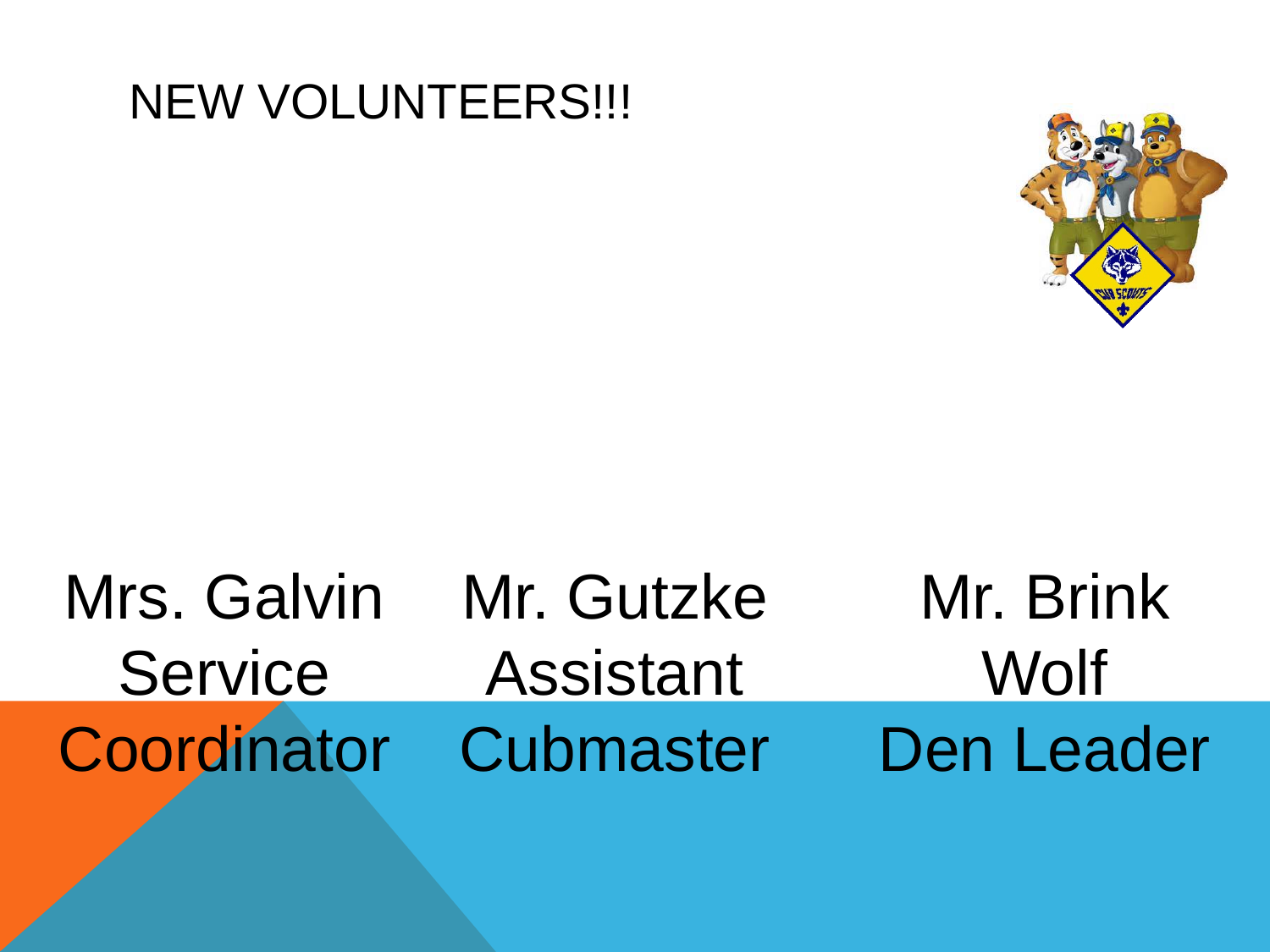

# New volunteers!!!
Mrs. Galvin
Service
Coordinator
Mr. Gutzke
Assistant
Cubmaster
Mr. Brink
Wolf
Den Leader